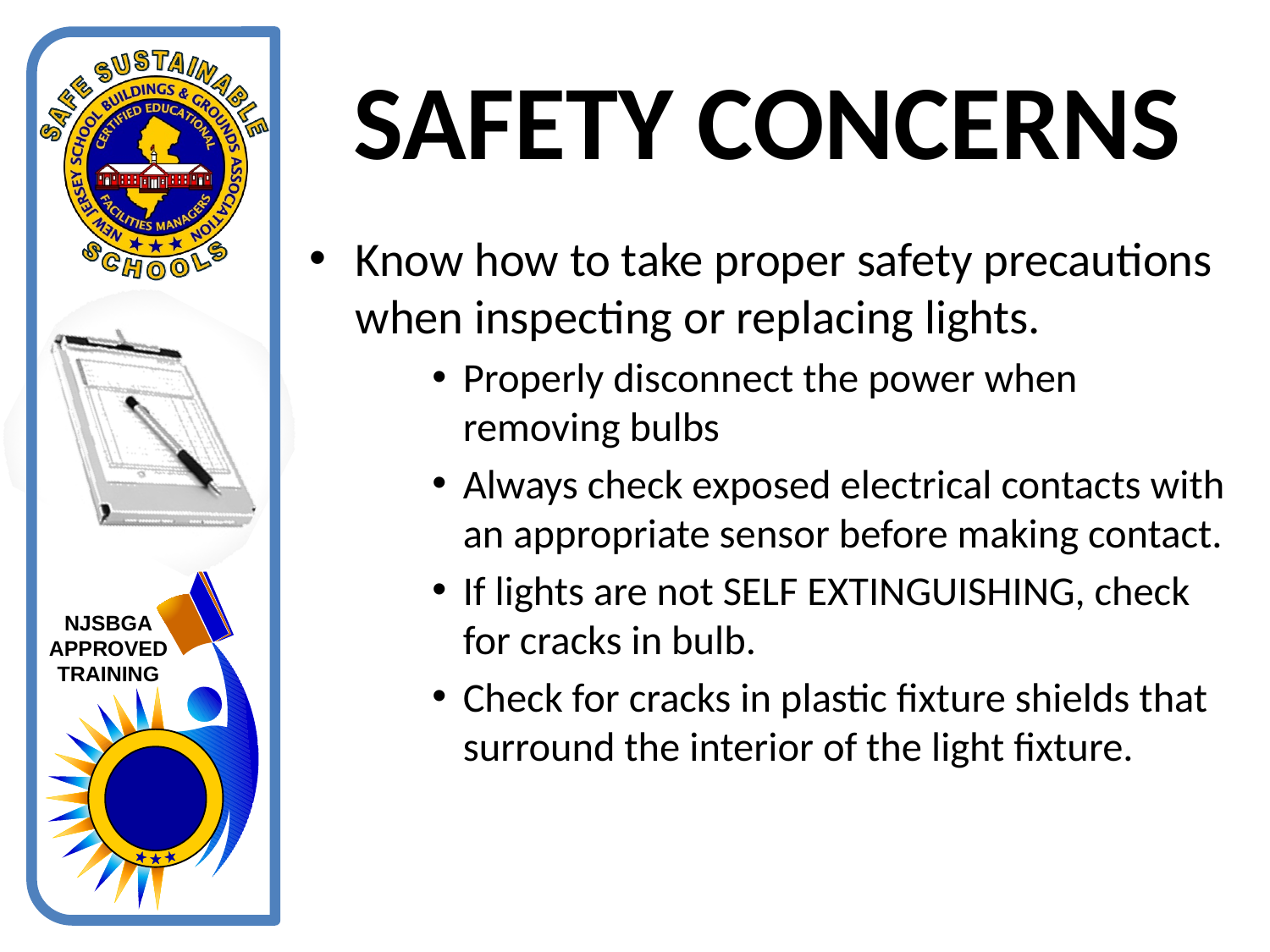

# SAFETY CONCERNS
Know how to take proper safety precautions when inspecting or replacing lights.
Properly disconnect the power when removing bulbs
Always check exposed electrical contacts with an appropriate sensor before making contact.
If lights are not SELF EXTINGUISHING, check for cracks in bulb.
Check for cracks in plastic fixture shields that surround the interior of the light fixture.